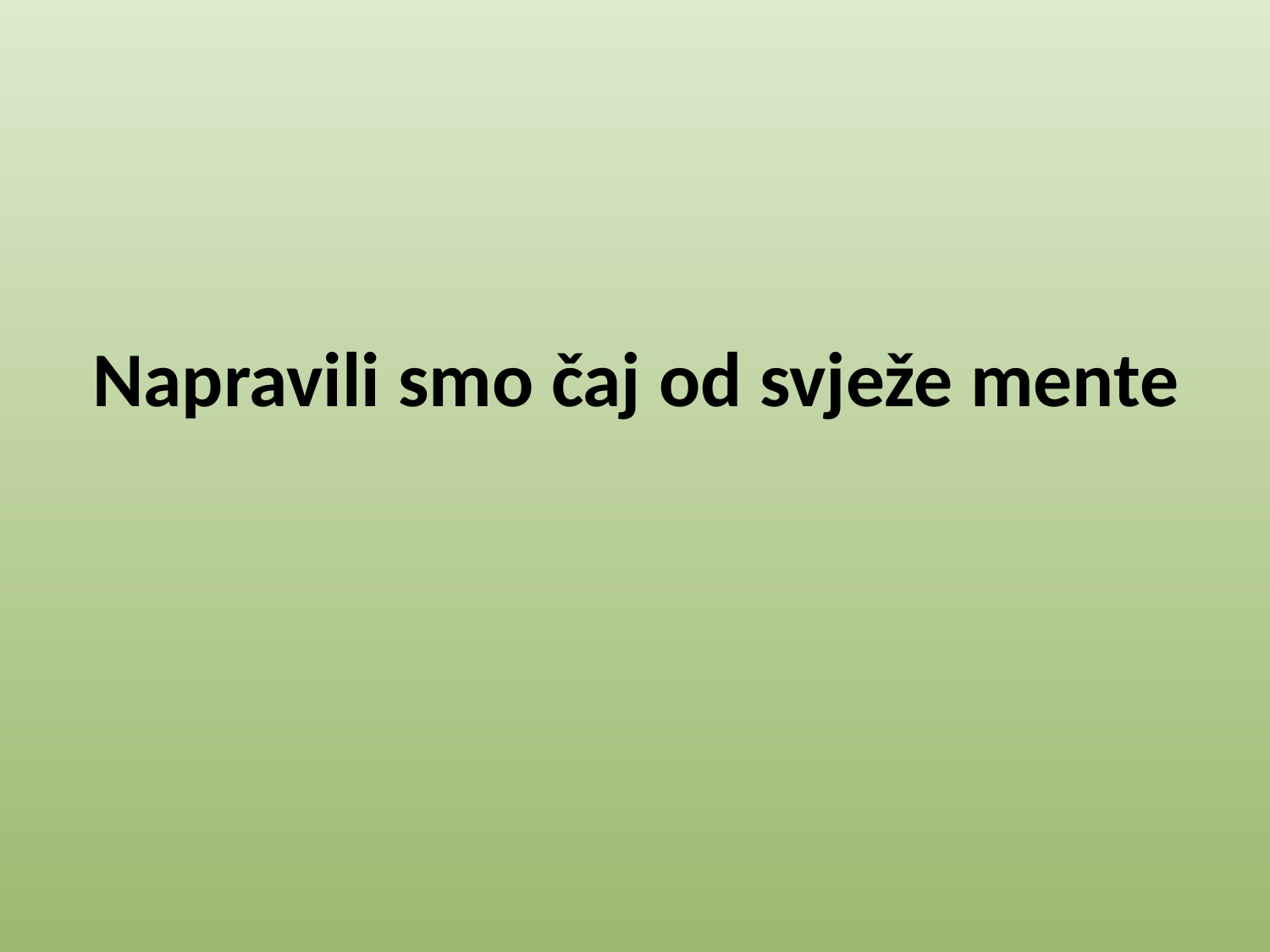

# Napravili smo čaj od svježe mente